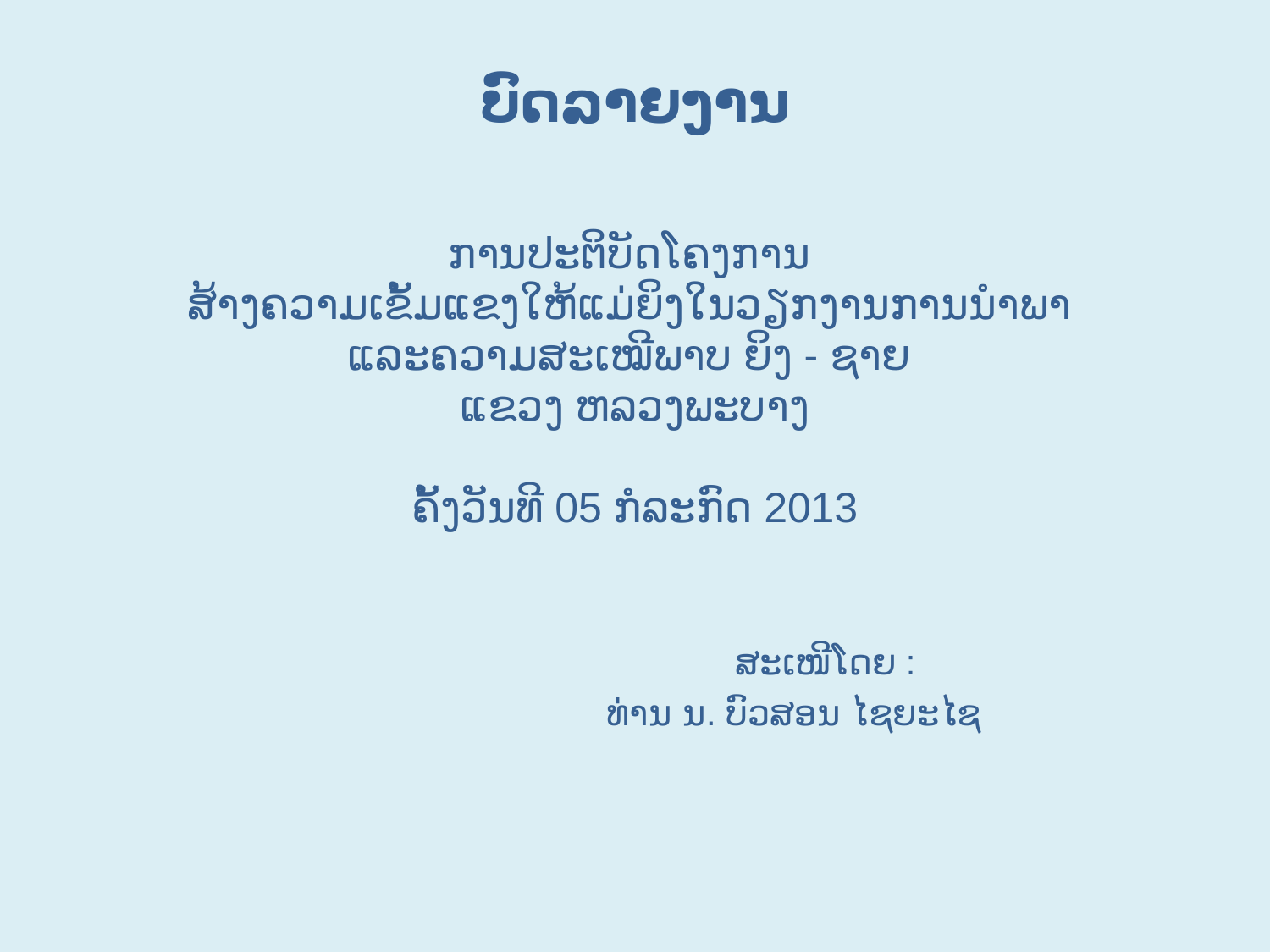

# ບົດລາຍງານ ການປະຕິບັດໂຄງການ ສ້າງຄວາມເຂັ້ມແຂງໃຫ້ແມ່ຍິງໃນວຽກງານການນຳພາ ແລະຄວາມສະເໝີພາບ ຍິງ - ຊາຍ ແຂວງ ຫລວງພະບາງ ຄັ້ງວັນທີ 05 ກໍລະກົດ 2013 ສະເໜີໂດຍ : ທ່ານ ນ. ບົວສອນ ໄຊຍະໄຊ